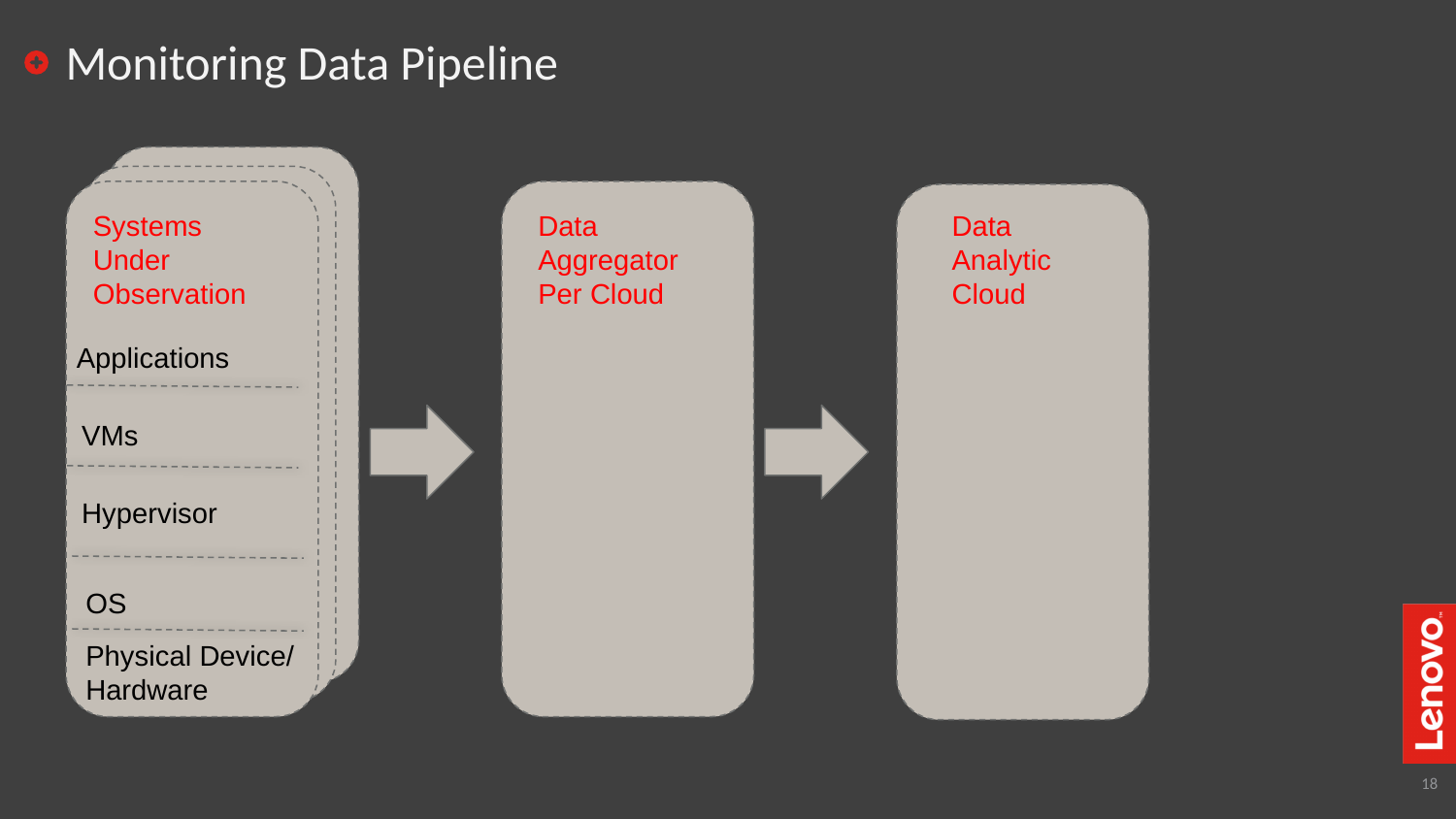

# Monitoring Data Pipeline

Systems
Under
Observation
Data
Aggregator
Per Cloud
Data
Analytic
Cloud
Applications
VMs

Hypervisor
OS
Physical Device/
Hardware